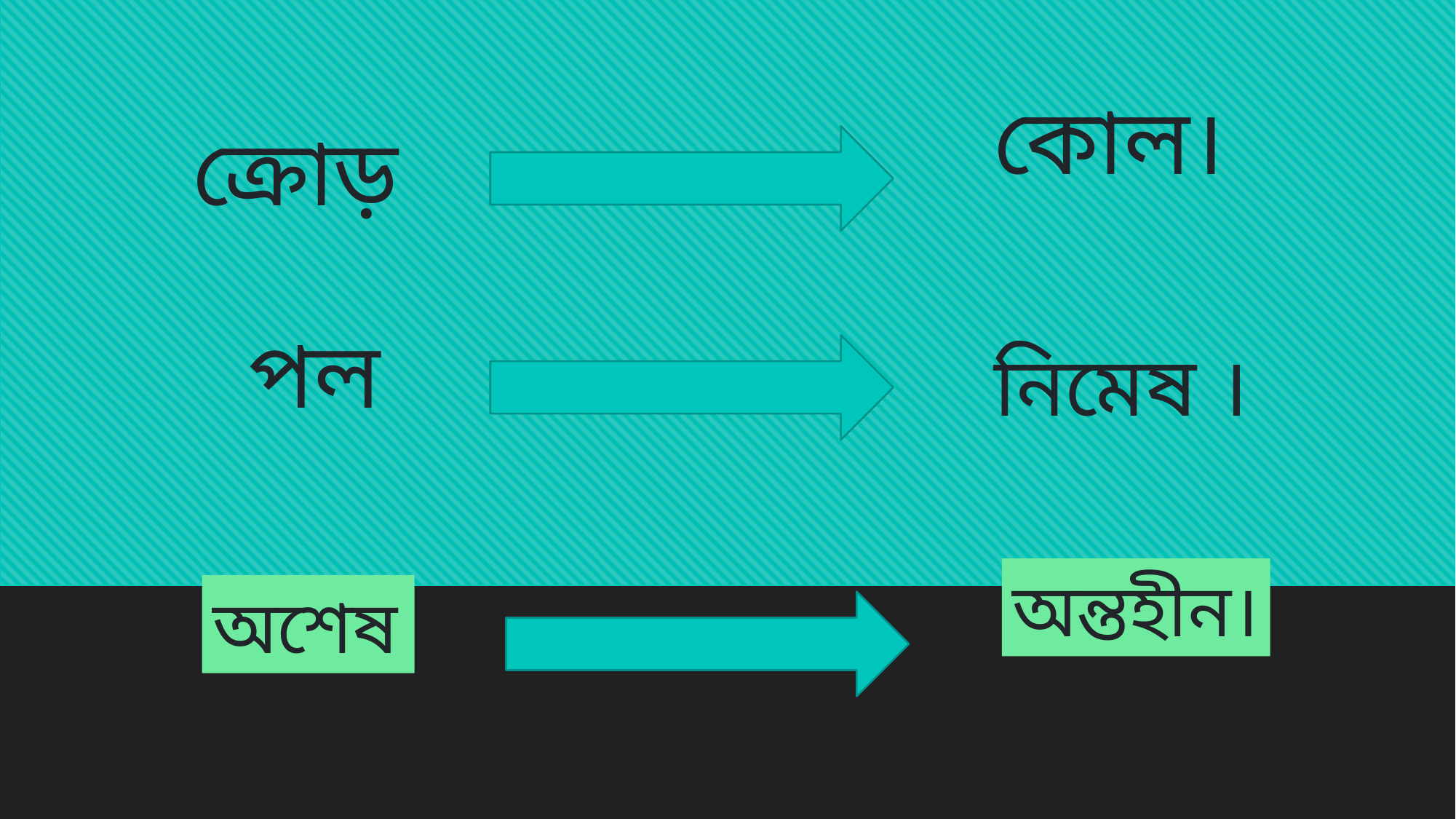

কোল।
ক্রোড়

পল
নিমেষ ।

অন্তহীন।
অশেষ